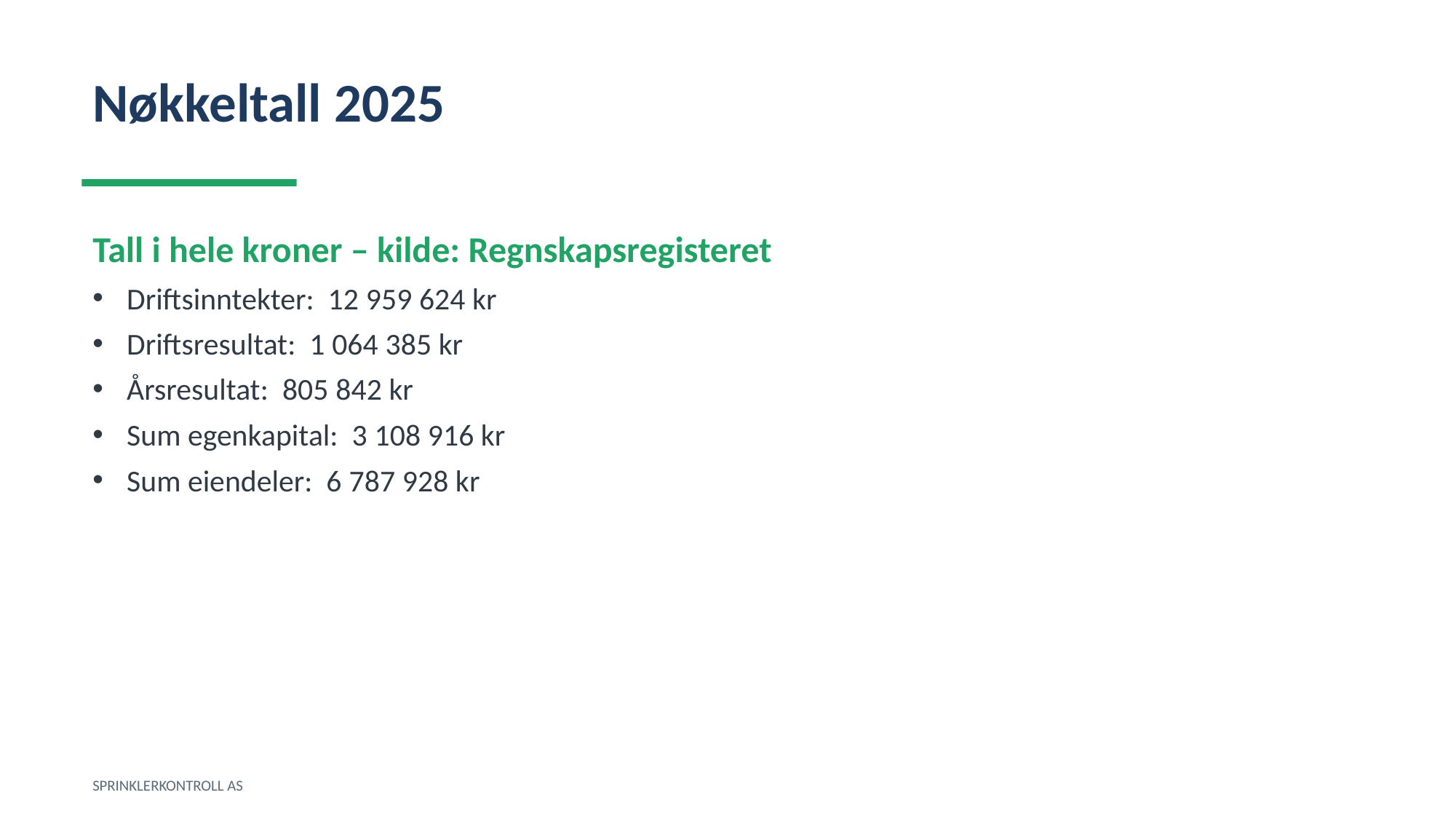

Nøkkeltall 2025

Tall i hele kroner – kilde: Regnskapsregisteret
Driftsinntekter:  12 959 624 kr
Driftsresultat:  1 064 385 kr
Årsresultat:  805 842 kr
Sum egenkapital:  3 108 916 kr
Sum eiendeler:  6 787 928 kr
SPRINKLERKONTROLL AS